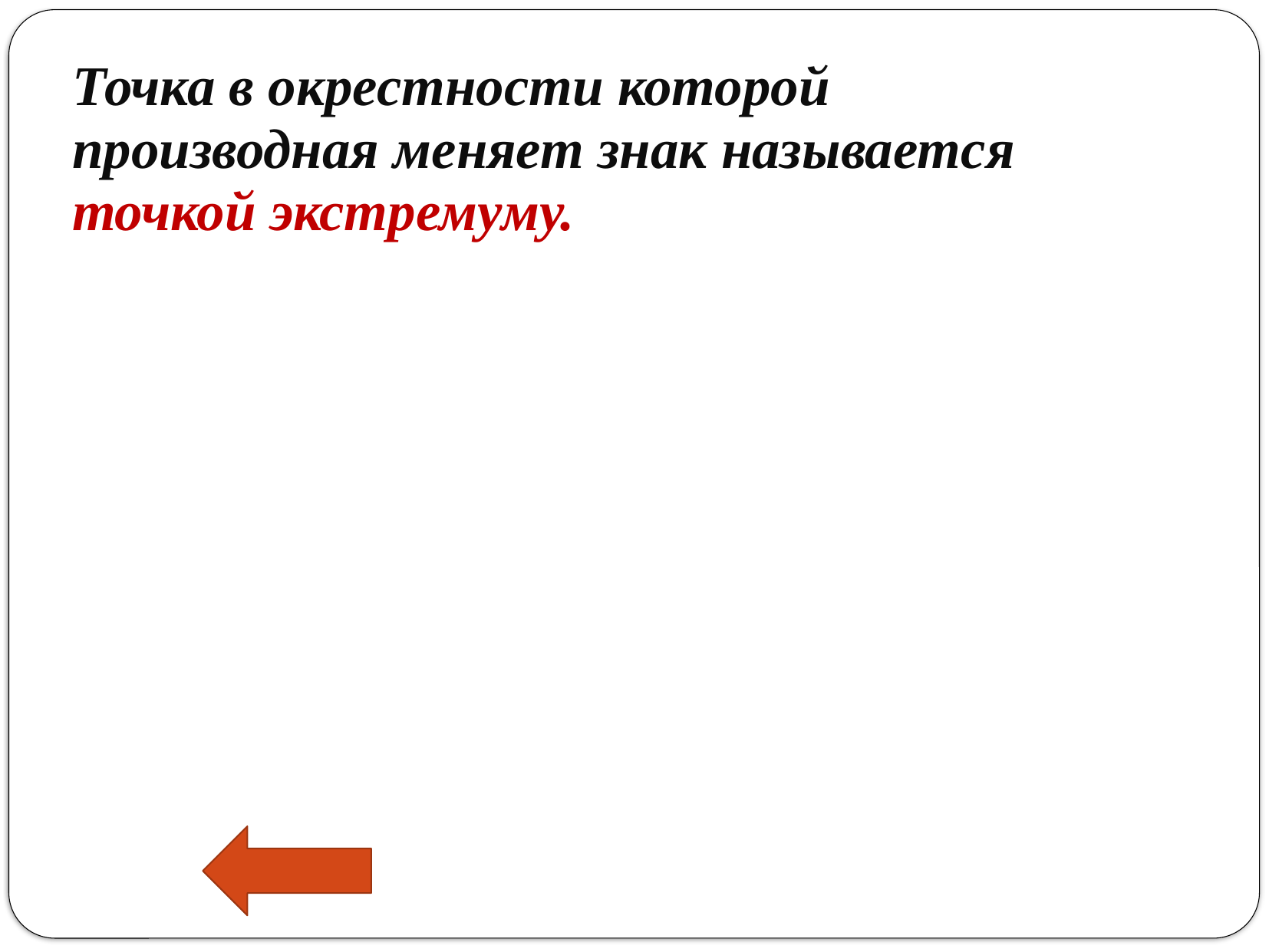

Точка в окрестности которой производная меняет знак называется точкой экстремуму.